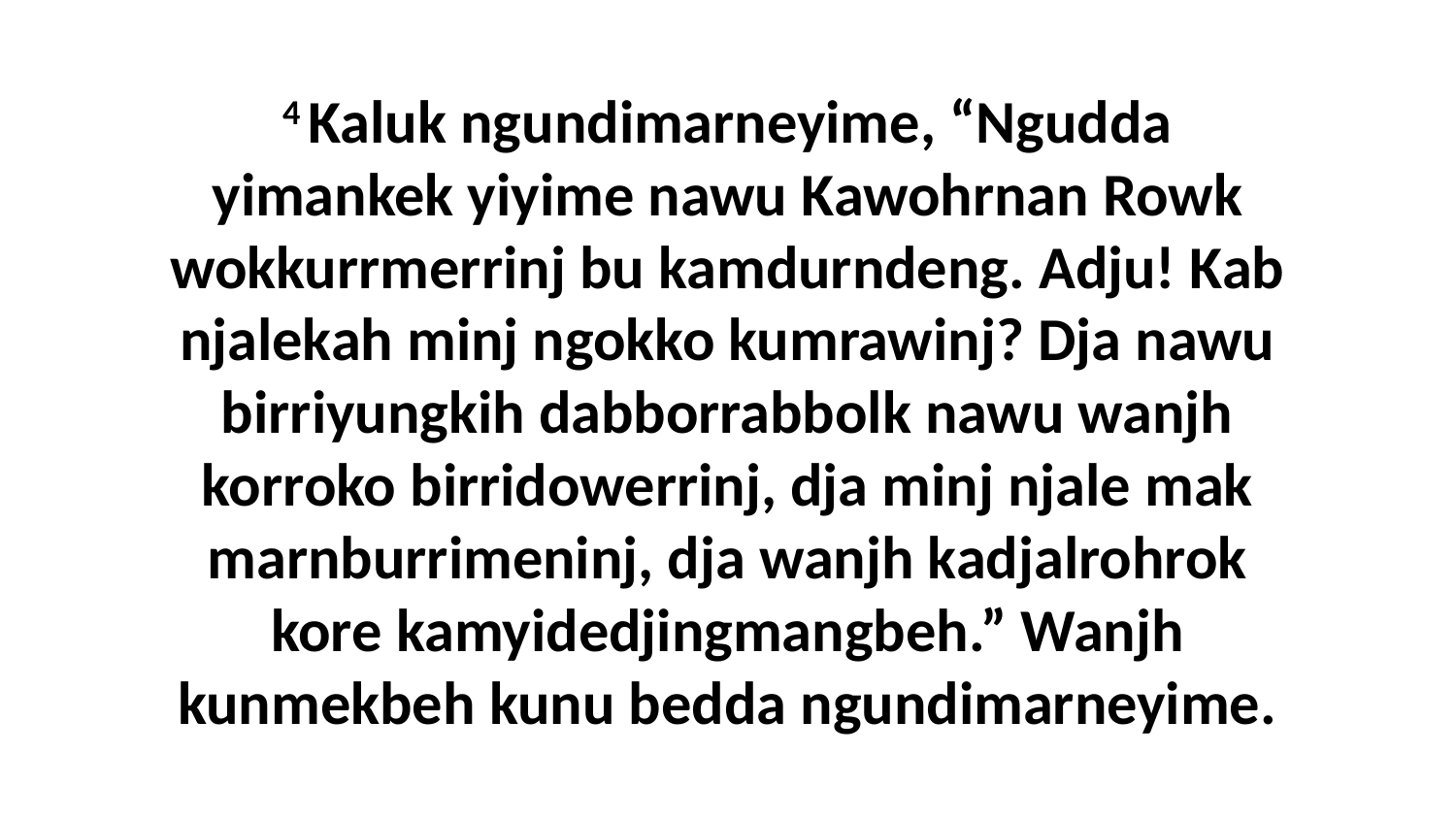

4 Kaluk ngundimarneyime, “Ngudda yimankek yiyime nawu Kawohrnan Rowk wokkurrmerrinj bu kamdurndeng. Adju! Kab njalekah minj ngokko kumrawinj? Dja nawu birriyungkih dabborrabbolk nawu wanjh korroko birridowerrinj, dja minj njale mak marnburrimeninj, dja wanjh kadjalrohrok kore kamyidedjingmangbeh.” Wanjh kunmekbeh kunu bedda ngundimarneyime.